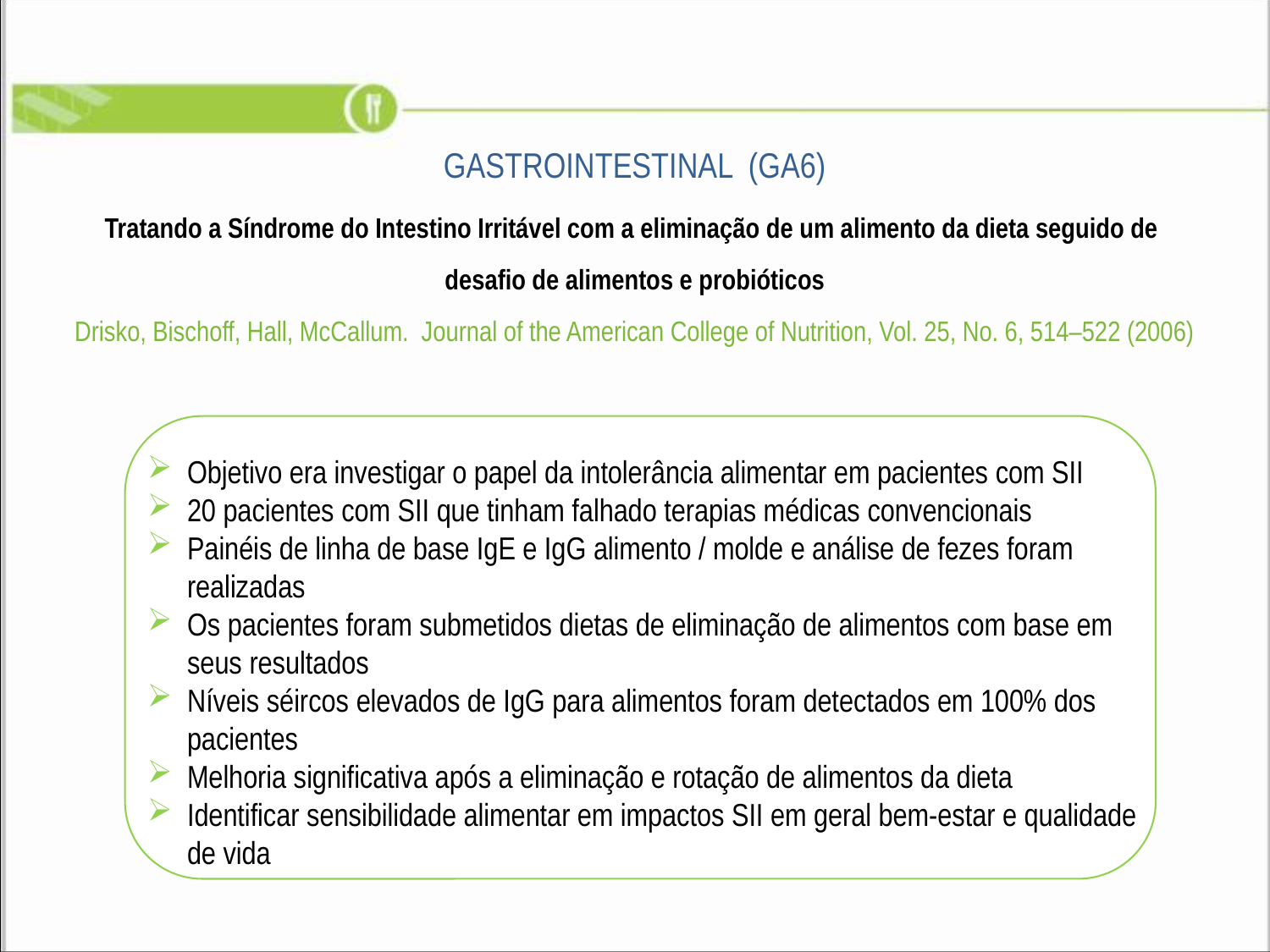

GASTROINTESTINAL  (GA6)
Tratando a Síndrome do Intestino Irritável com a eliminação de um alimento da dieta seguido de
desafio de alimentos e probióticos
Drisko, Bischoff, Hall, McCallum.  Journal of the American College of Nutrition, Vol. 25, No. 6, 514–522 (2006)

Objetivo era investigar o papel da intolerância alimentar em pacientes com SII
20 pacientes com SII que tinham falhado terapias médicas convencionais
Painéis de linha de base IgE e IgG alimento / molde e análise de fezes foram realizadas
Os pacientes foram submetidos dietas de eliminação de alimentos com base em seus resultados
Níveis séircos elevados de IgG para alimentos foram detectados em 100% dos pacientes
Melhoria significativa após a eliminação e rotação de alimentos da dieta
Identificar sensibilidade alimentar em impactos SII em geral bem-estar e qualidade de vida